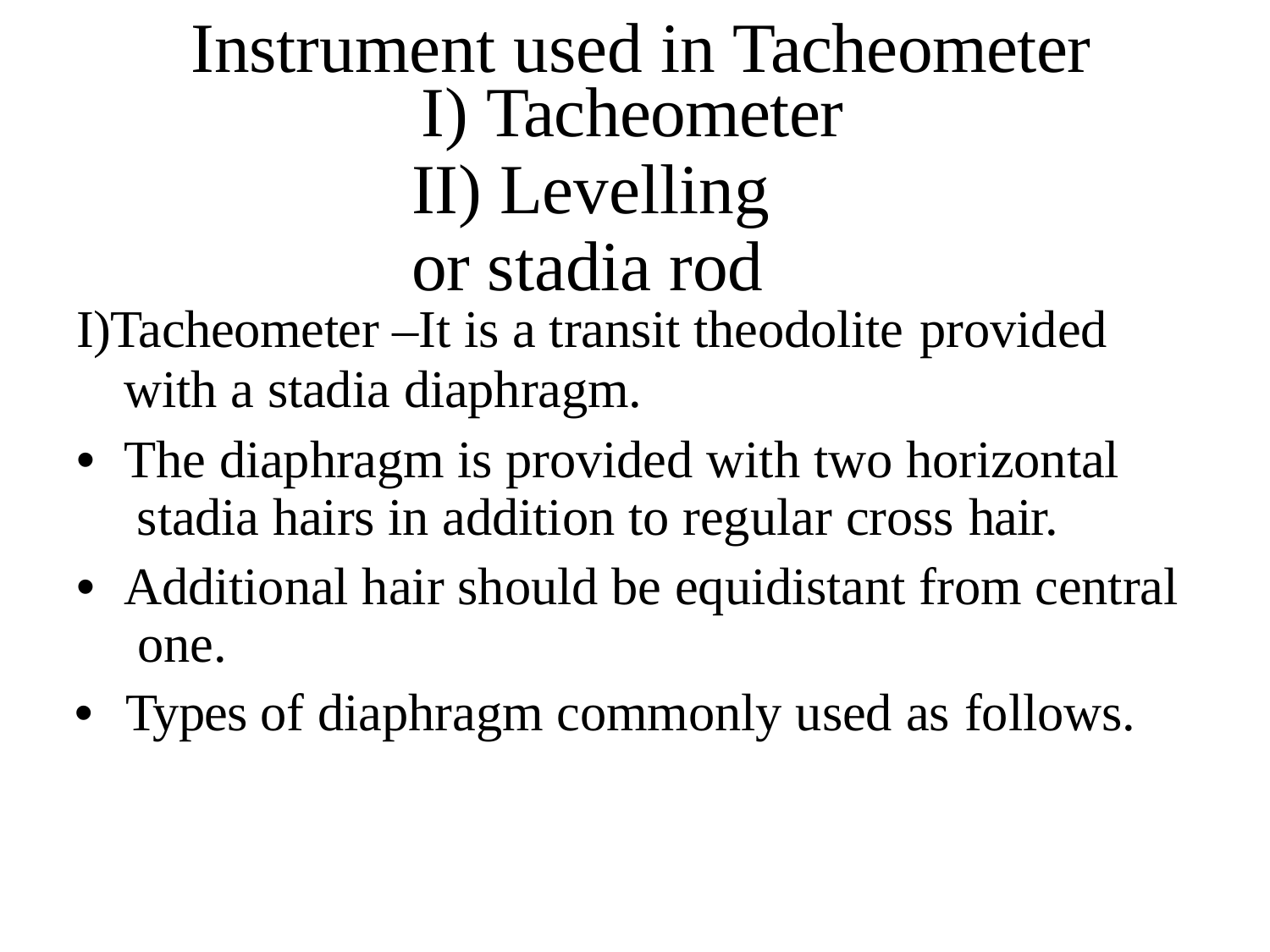

# Instrument used in Tacheometer
I) Tacheometer
II) Levelling	or stadia rod
I)Tacheometer –It is a transit theodolite provided
with a stadia diaphragm.
•	The diaphragm is provided with two horizontal  stadia hairs in addition to regular cross hair.
•	Additional hair should be equidistant from central  one.
•	Types of diaphragm commonly used as follows.